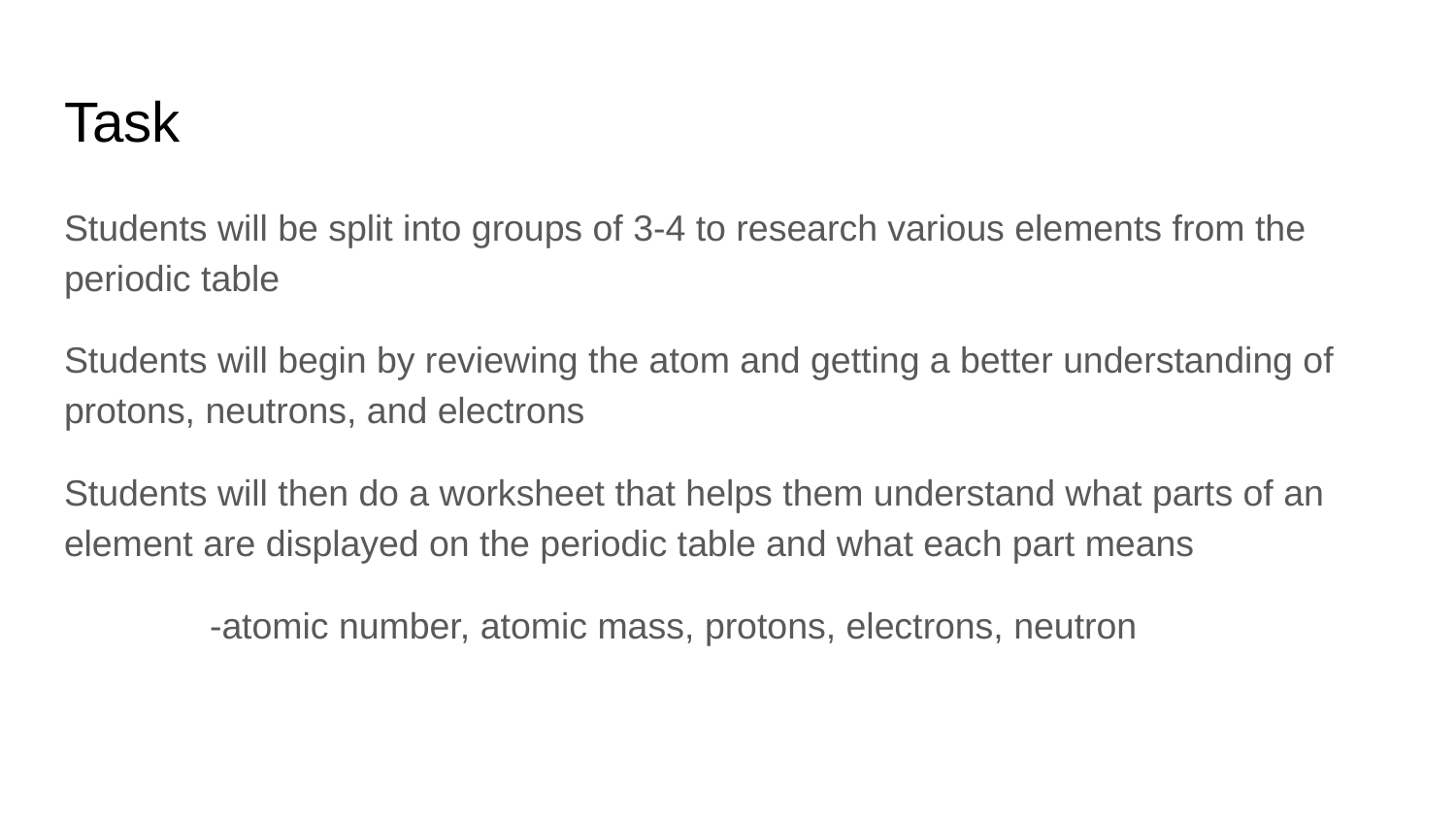

# Task
Students will be split into groups of 3-4 to research various elements from the periodic table
Students will begin by reviewing the atom and getting a better understanding of protons, neutrons, and electrons
Students will then do a worksheet that helps them understand what parts of an element are displayed on the periodic table and what each part means
	-atomic number, atomic mass, protons, electrons, neutron